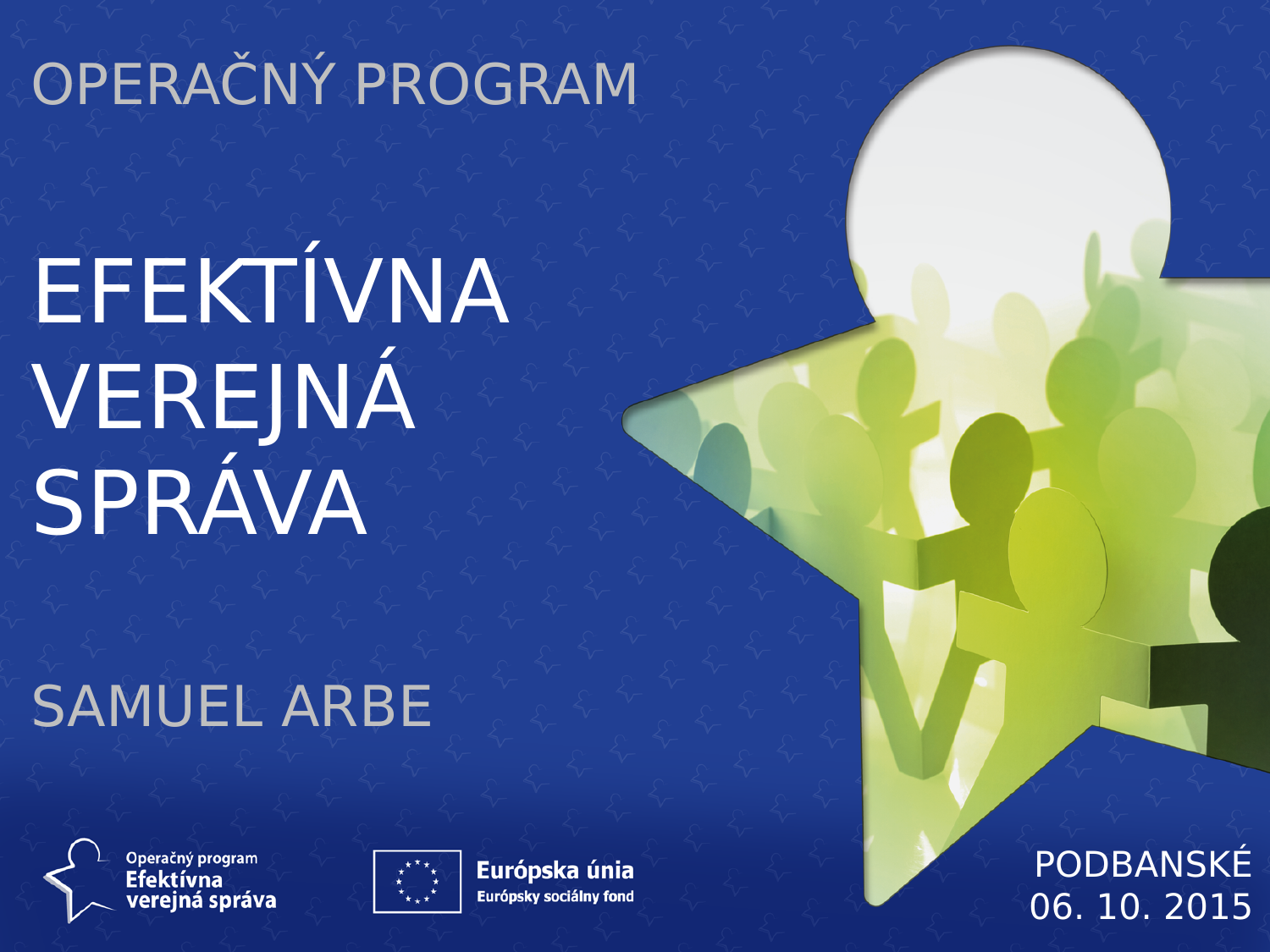

OPERAČNÝ PROGRAM

EFEKTÍVNA VEREJNÁ
SPRÁVA

SAMUEL ARBE
PODBANSKÉ
06. 10. 2015